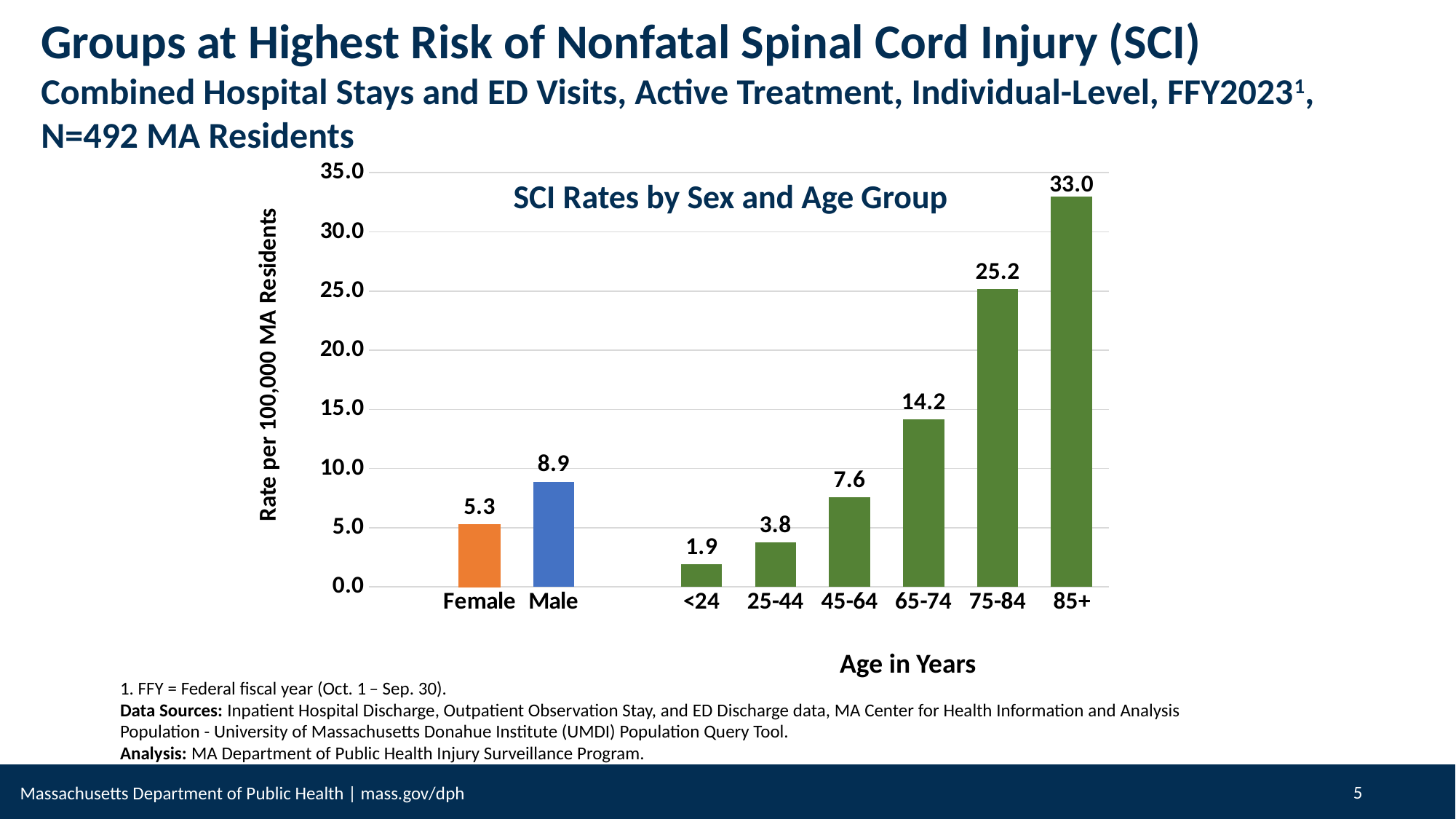

Groups at Highest Risk of Nonfatal Spinal Cord Injury (SCI)
Combined Hospital Stays and ED Visits, Active Treatment, Individual-Level, FFY20231, N=492 MA Residents

### Chart

| Category |  |
|---|---|
|  | None |
| Female | 5.3 |
| Male | 8.9 |
|  | None |
| <24 | 1.8923247792166453 |
| 25-44 | 3.7692617237311654 |
| 45-64 | 7.58928689892715 |
| 65-74 | 14.166230597323448 |
| 75-84 | 25.17643822837663 |
| 85+ | 32.983897251837135 |
SCI Rates by Sex and Age Group

Age in Years
1. FFY = Federal fiscal year (Oct. 1 – Sep. 30).
Data Sources: Inpatient Hospital Discharge, Outpatient Observation Stay, and ED Discharge data, MA Center for Health Information and Analysis
Population - University of Massachusetts Donahue Institute (UMDI) Population Query Tool.
Analysis: MA Department of Public Health Injury Surveillance Program.
5

5
Massachusetts Department of Public Health | mass.gov/dph